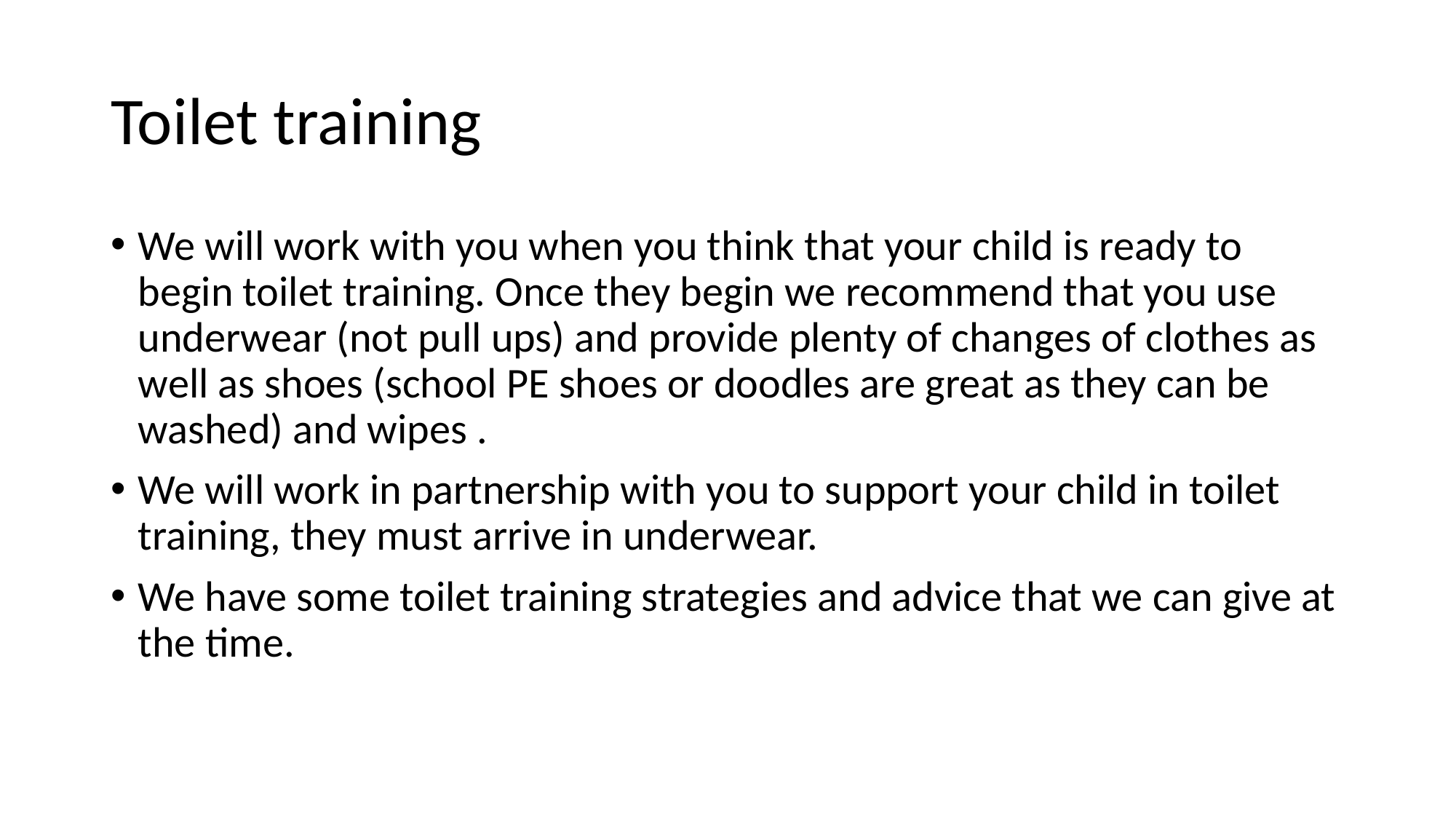

# Toilet training
We will work with you when you think that your child is ready to begin toilet training. Once they begin we recommend that you use underwear (not pull ups) and provide plenty of changes of clothes as well as shoes (school PE shoes or doodles are great as they can be washed) and wipes .
We will work in partnership with you to support your child in toilet training, they must arrive in underwear.
We have some toilet training strategies and advice that we can give at the time.